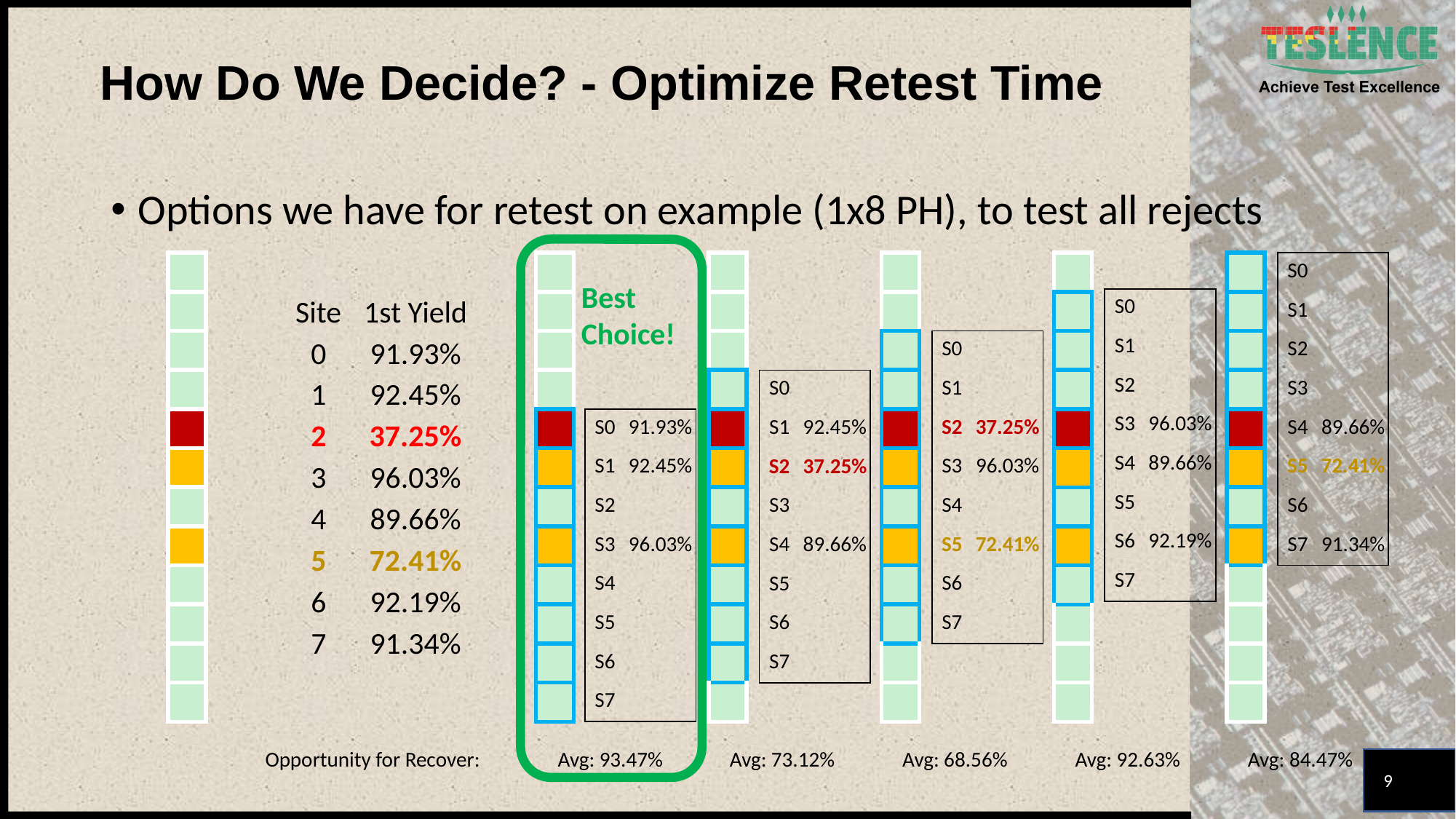

# How Do We Decide? - Optimize Retest Time
Options we have for retest on example (1x8 PH), to test all rejects

|  |
| --- |
|  |
|  |
|  |
|  |
|  |
|  |
|  |
|  |
|  |
|  |
|  |
|  |
| --- |
|  |
|  |
|  |
|  |
|  |
|  |
|  |
|  |
|  |
|  |
|  |
|  |
| --- |
|  |
|  |
|  |
|  |
|  |
|  |
|  |
|  |
|  |
|  |
|  |
|  |
| --- |
|  |
|  |
|  |
|  |
|  |
|  |
|  |
|  |
|  |
|  |
|  |
|  |
| --- |
|  |
|  |
|  |
|  |
|  |
|  |
|  |
|  |
|  |
|  |
|  |
| S0 |  |
| --- | --- |
| S1 |  |
| S2 |  |
| S3 |  |
| S4 | 89.66% |
| S5 | 72.41% |
| S6 |  |
| S7 | 91.34% |
|  |
| --- |
|  |
|  |
|  |
|  |
|  |
|  |
|  |
|  |
|  |
|  |
|  |
Best
Choice!
| Site | 1st Yield |
| --- | --- |
| 0 | 91.93% |
| 1 | 92.45% |
| 2 | 37.25% |
| 3 | 96.03% |
| 4 | 89.66% |
| 5 | 72.41% |
| 6 | 92.19% |
| 7 | 91.34% |
| S0 |  |
| --- | --- |
| S1 |  |
| S2 |  |
| S3 | 96.03% |
| S4 | 89.66% |
| S5 |  |
| S6 | 92.19% |
| S7 |  |
| S0 |  |
| --- | --- |
| S1 |  |
| S2 | 37.25% |
| S3 | 96.03% |
| S4 |  |
| S5 | 72.41% |
| S6 |  |
| S7 |  |
| S0 |  |
| --- | --- |
| S1 | 92.45% |
| S2 | 37.25% |
| S3 |  |
| S4 | 89.66% |
| S5 |  |
| S6 |  |
| S7 |  |
| S0 | 91.93% |
| --- | --- |
| S1 | 92.45% |
| S2 |  |
| S3 | 96.03% |
| S4 |  |
| S5 |  |
| S6 |  |
| S7 |  |
  Avg: 84.47%
  Avg: 73.12%
  Avg: 68.56%
  Avg: 92.63%
Opportunity for Recover:
  Avg: 93.47%
9